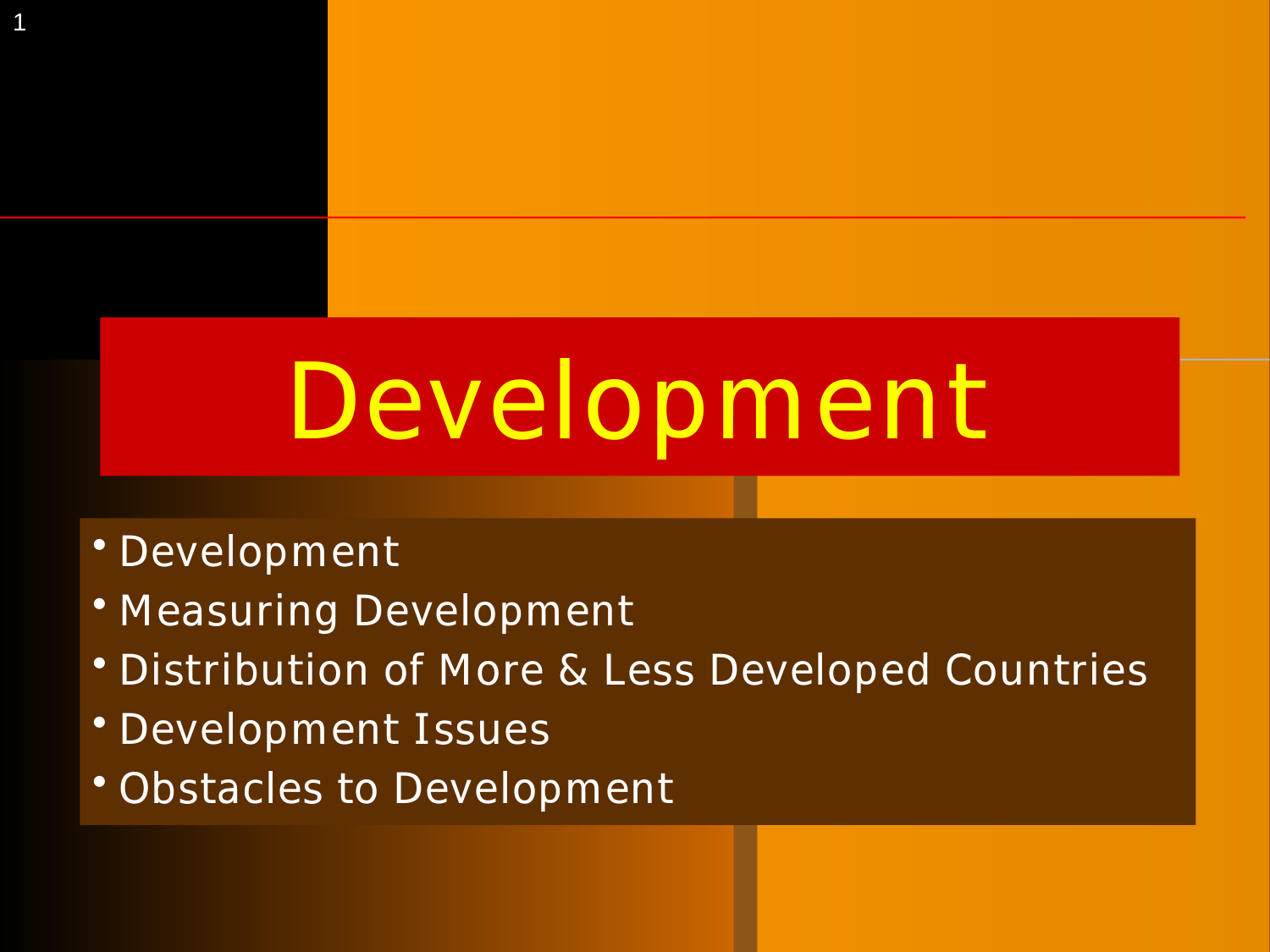

1
# Development
 Development
 Measuring Development
 Distribution of More & Less Developed Countries
 Development Issues
 Obstacles to Development